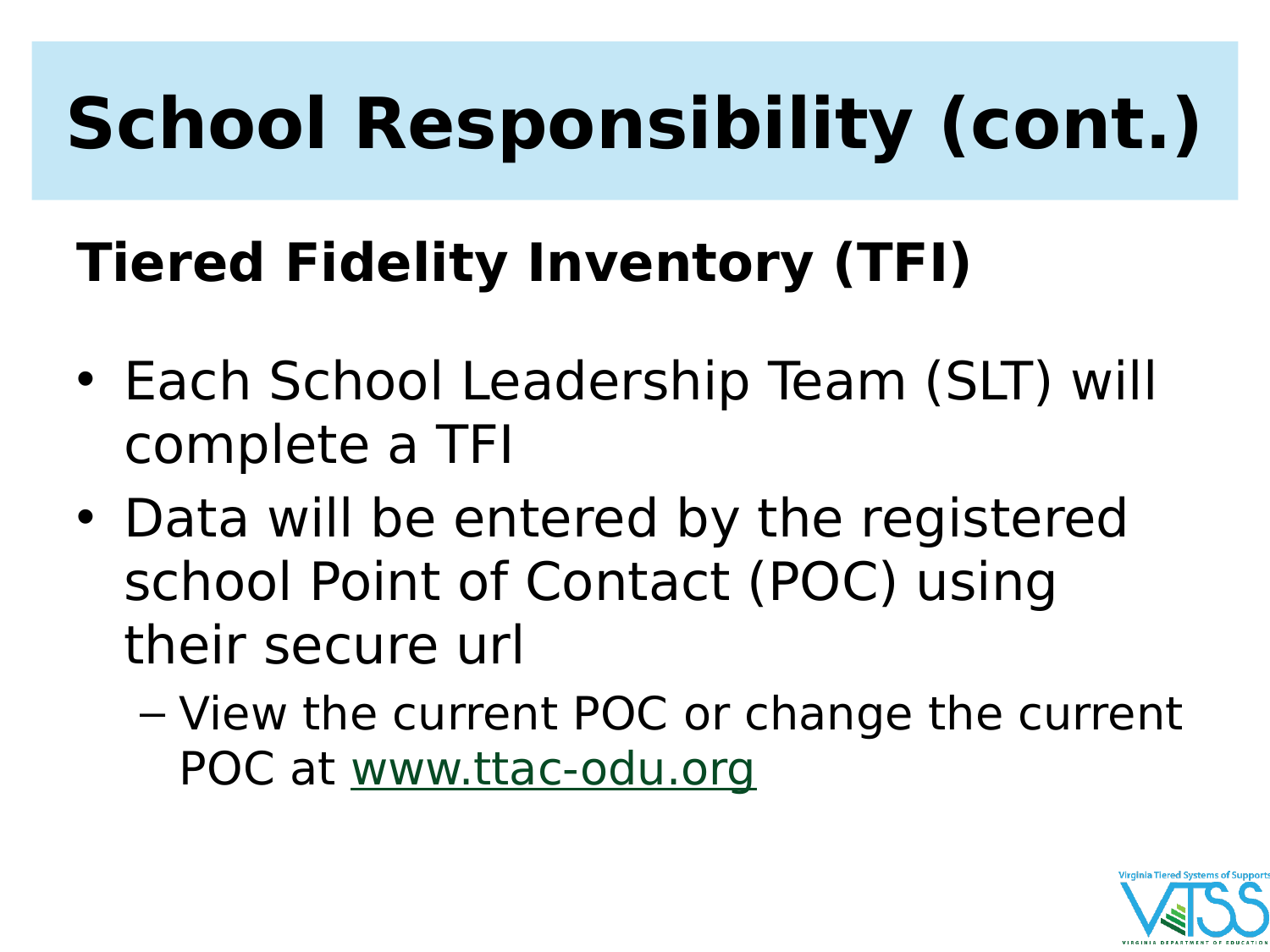

# School Responsibility (cont.)
Tiered Fidelity Inventory (TFI)

Each School Leadership Team (SLT) will complete a TFI
Data will be entered by the registered school Point of Contact (POC) using their secure url
View the current POC or change the current POC at www.ttac-odu.org